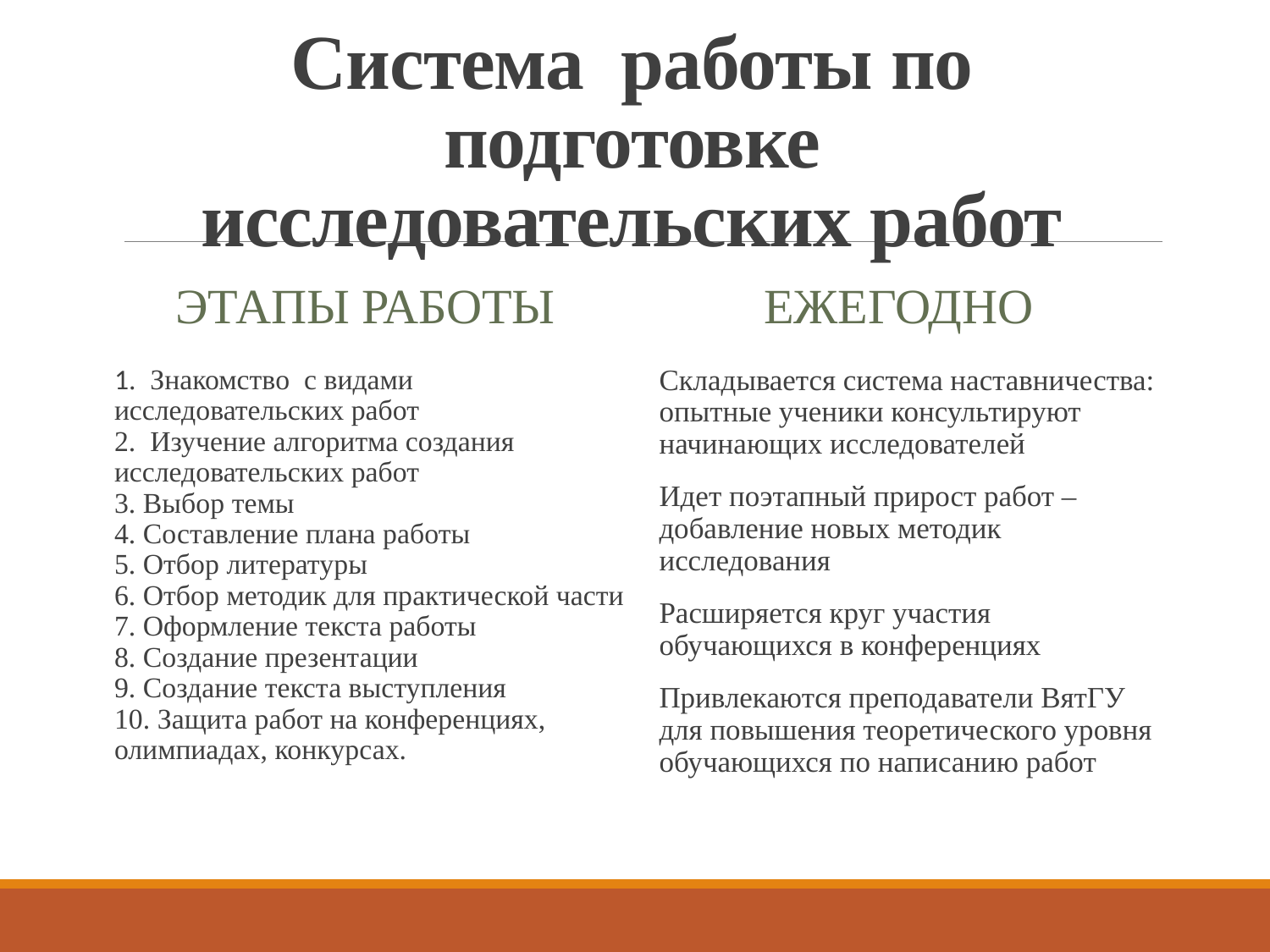

# Система  работы по подготовке исследовательских работ
Этапы работы
Ежегодно
1.  Знакомство  с видами исследовательских работ
2.  Изучение алгоритма создания исследовательских работ
3. Выбор темы
4. Составление плана работы
5. Отбор литературы
6. Отбор методик для практической части
7. Оформление текста работы
8. Создание презентации
9. Создание текста выступления
10. Защита работ на конференциях, олимпиадах, конкурсах.

Складывается система наставничества: опытные ученики консультируют начинающих исследователей
Идет поэтапный прирост работ – добавление новых методик исследования
Расширяется круг участия обучающихся в конференциях
Привлекаются преподаватели ВятГУ для повышения теоретического уровня обучающихся по написанию работ